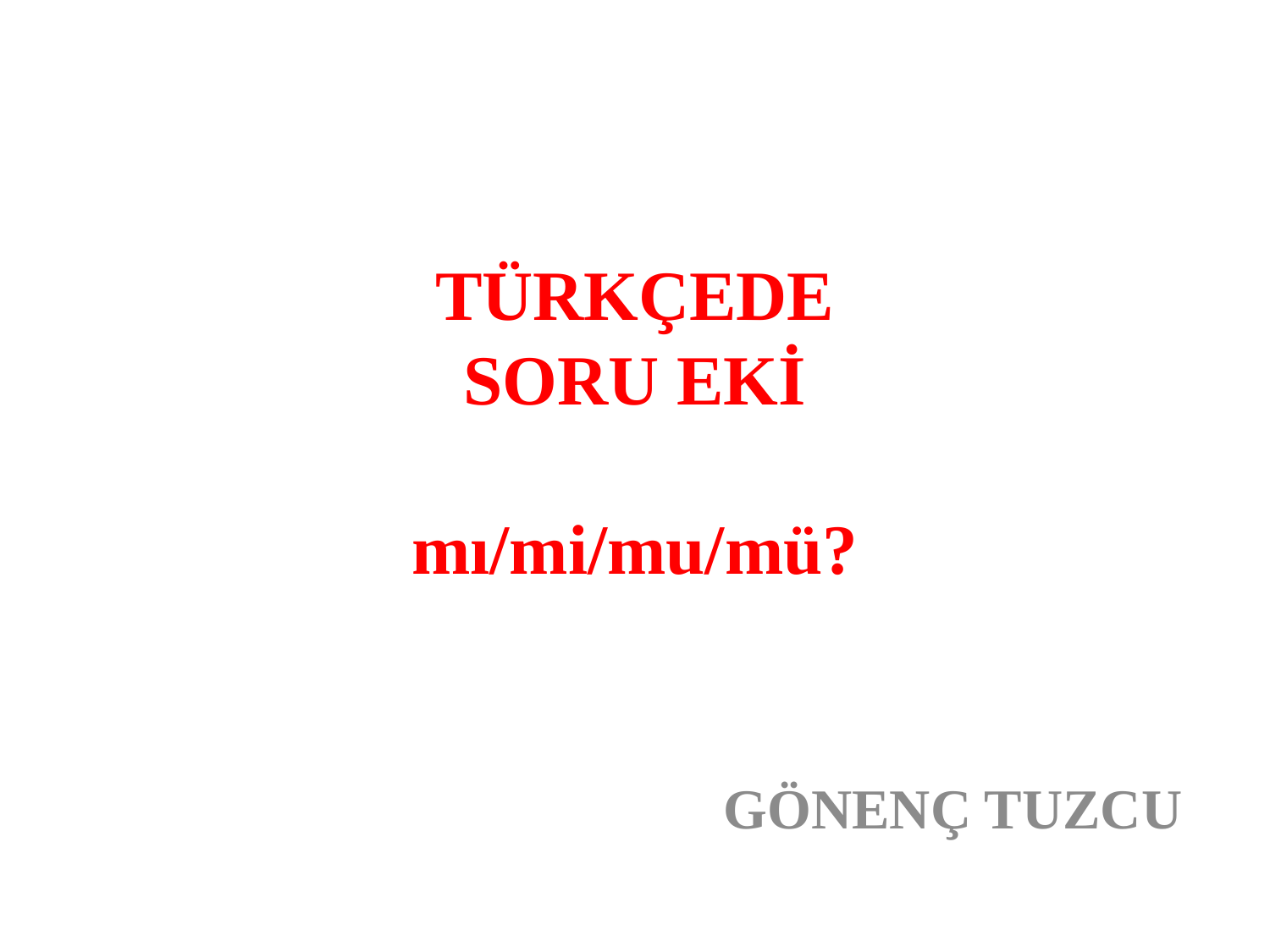

# TÜRKÇEDE SORU EKİ mı/mi/mu/mü?
                  GÖNENÇ TUZCU